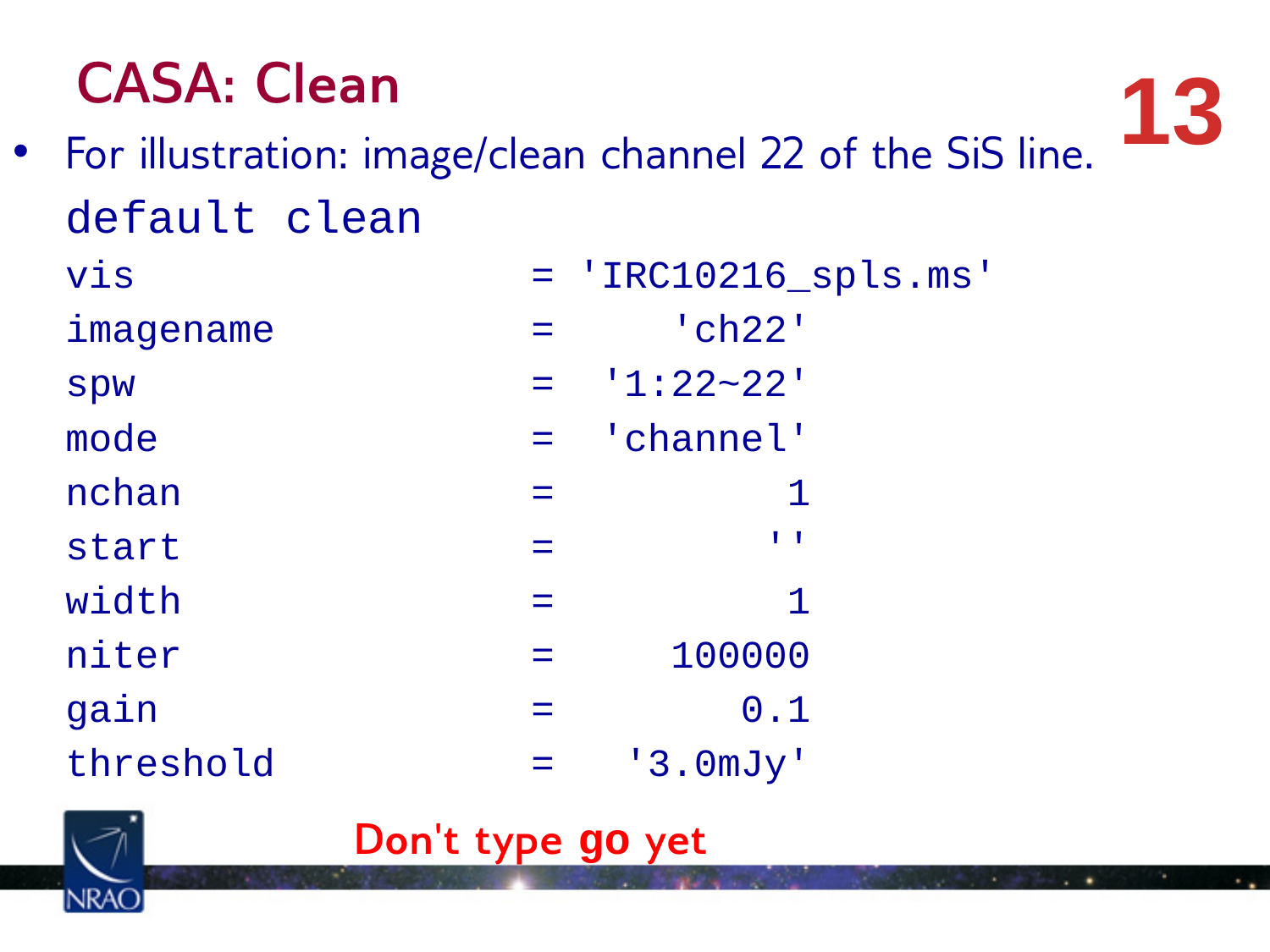

CASA: Clean
13
For illustration: image/clean channel 22 of the SiS line.
	default clean
	vis                 = 'IRC10216_spls.ms'
	imagename           =     'ch22'
	spw                 =  '1:22~22'
	mode                =  'channel'
	nchan               =          1
	start               =         ''
	width               =          1
	niter               =     100000
	gain                =        0.1
	threshold           =   '3.0mJy'
Don't type go yet